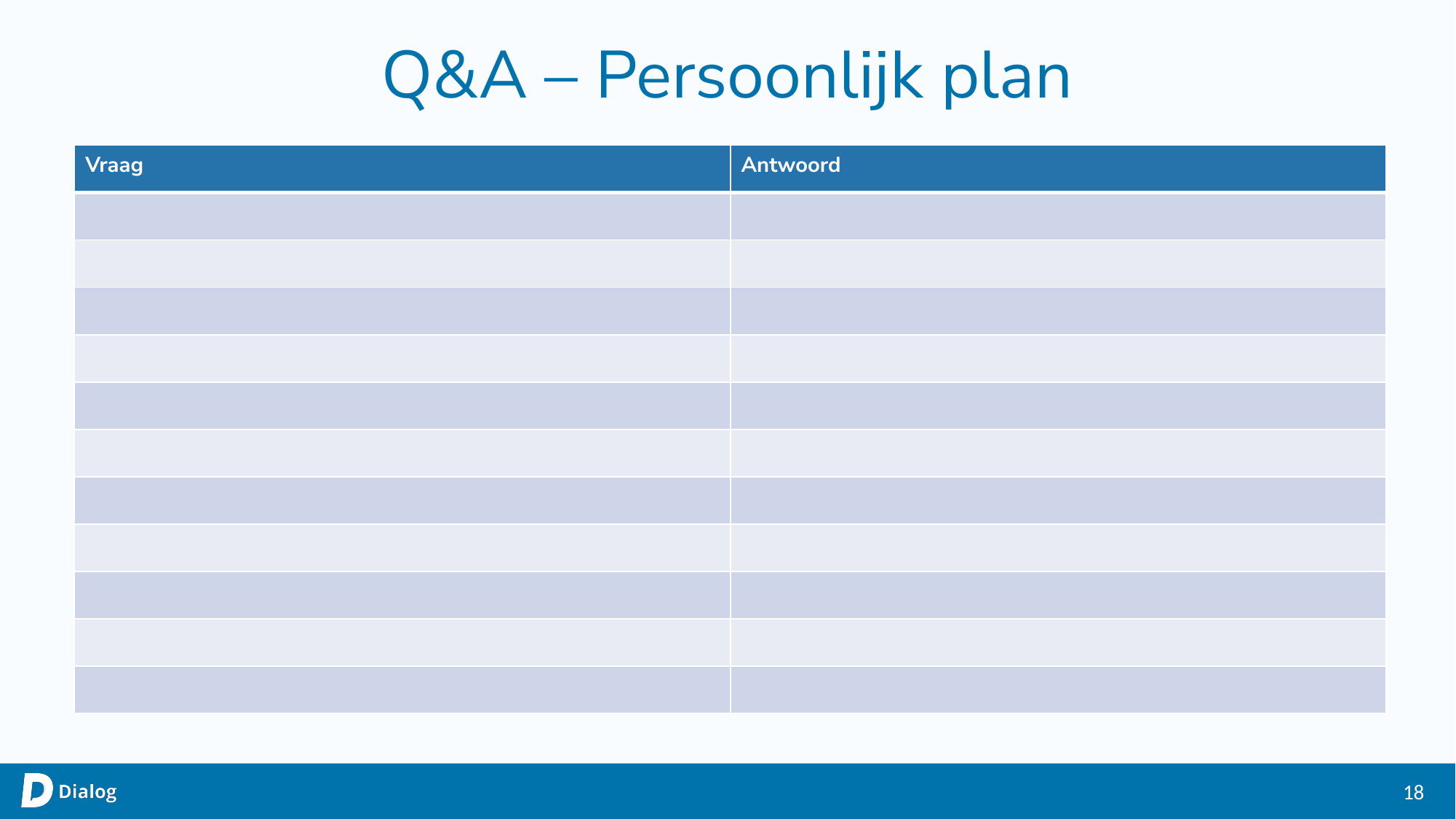

Q&A – Persoonlijk plan

| Vraag | Antwoord |
| --- | --- |
|  |  |
|  |  |
|  |  |
|  |  |
|  |  |
|  |  |
|  |  |
|  |  |
|  |  |
|  |  |
|  |  |